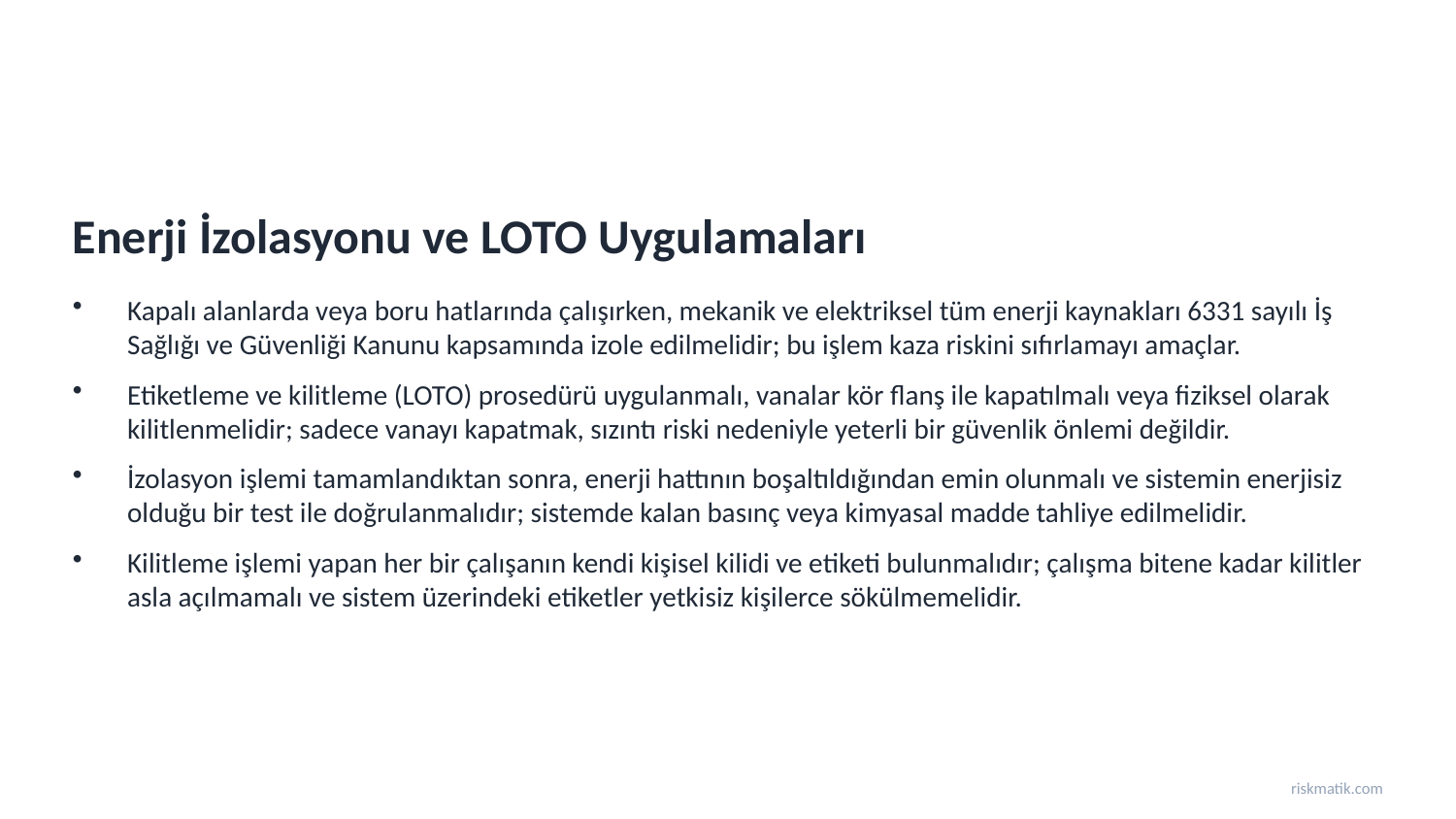

Enerji İzolasyonu ve LOTO Uygulamaları
Kapalı alanlarda veya boru hatlarında çalışırken, mekanik ve elektriksel tüm enerji kaynakları 6331 sayılı İş Sağlığı ve Güvenliği Kanunu kapsamında izole edilmelidir; bu işlem kaza riskini sıfırlamayı amaçlar.
Etiketleme ve kilitleme (LOTO) prosedürü uygulanmalı, vanalar kör flanş ile kapatılmalı veya fiziksel olarak kilitlenmelidir; sadece vanayı kapatmak, sızıntı riski nedeniyle yeterli bir güvenlik önlemi değildir.
İzolasyon işlemi tamamlandıktan sonra, enerji hattının boşaltıldığından emin olunmalı ve sistemin enerjisiz olduğu bir test ile doğrulanmalıdır; sistemde kalan basınç veya kimyasal madde tahliye edilmelidir.
Kilitleme işlemi yapan her bir çalışanın kendi kişisel kilidi ve etiketi bulunmalıdır; çalışma bitene kadar kilitler asla açılmamalı ve sistem üzerindeki etiketler yetkisiz kişilerce sökülmemelidir.
riskmatik.com